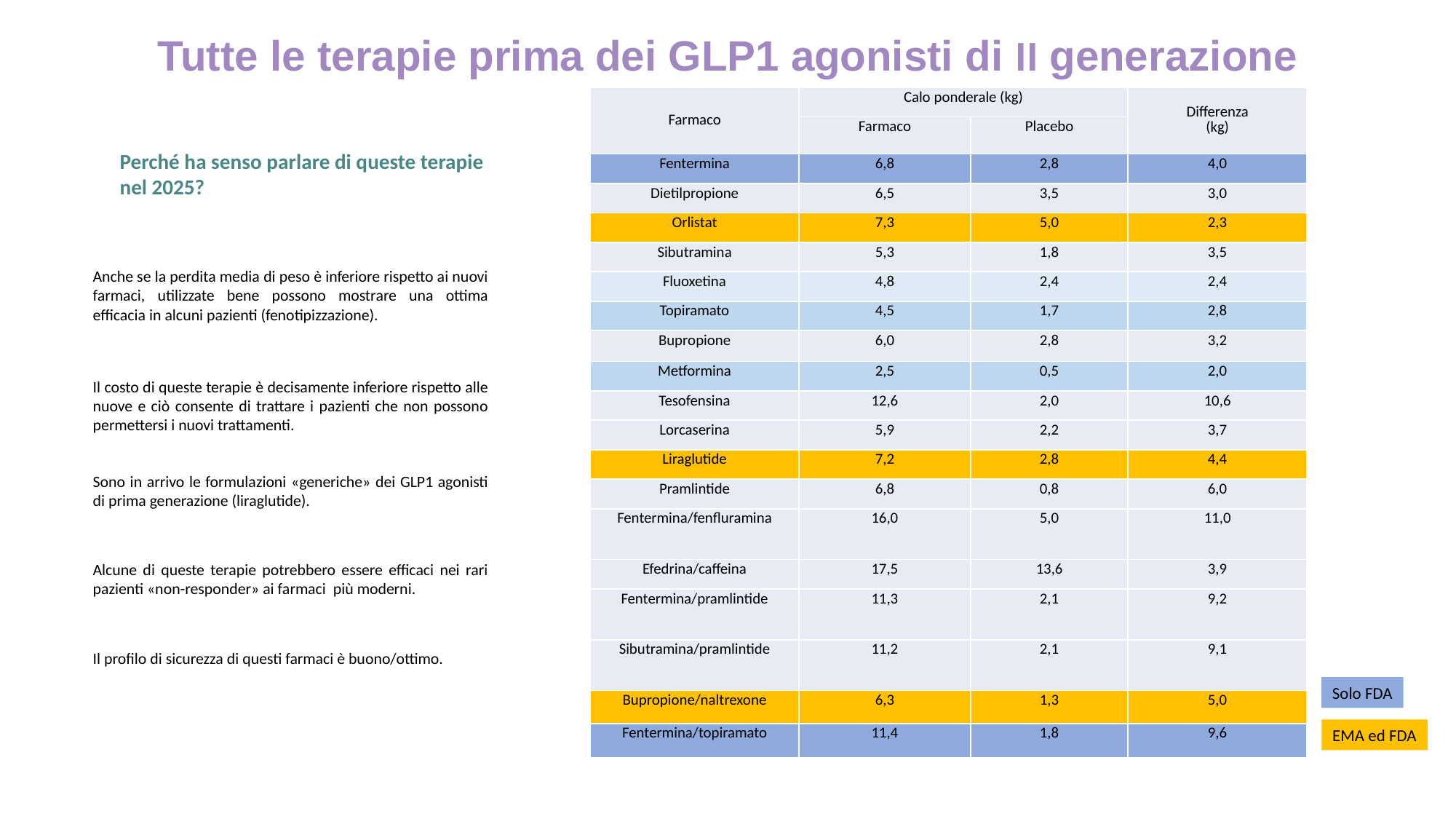

Tutte le terapie prima dei GLP1 agonisti di II generazione
| Farmaco | Calo ponderale (kg) |  | Differenza (kg) |
| --- | --- | --- | --- |
|  | Farmaco | Placebo |  |
| Fentermina | 6,8 | 2,8 | 4,0 |
| Dietilpropione | 6,5 | 3,5 | 3,0 |
| Orlistat | 7,3 | 5,0 | 2,3 |
| Sibutramina | 5,3 | 1,8 | 3,5 |
| Fluoxetina | 4,8 | 2,4 | 2,4 |
| Topiramato | 4,5 | 1,7 | 2,8 |
| Bupropione | 6,0 | 2,8 | 3,2 |
| Metformina | 2,5 | 0,5 | 2,0 |
| Tesofensina | 12,6 | 2,0 | 10,6 |
| Lorcaserina | 5,9 | 2,2 | 3,7 |
| Liraglutide | 7,2 | 2,8 | 4,4 |
| Pramlintide | 6,8 | 0,8 | 6,0 |
| Fentermina/fenfluramina | 16,0 | 5,0 | 11,0 |
| Efedrina/caffeina | 17,5 | 13,6 | 3,9 |
| Fentermina/pramlintide | 11,3 | 2,1 | 9,2 |
| Sibutramina/pramlintide | 11,2 | 2,1 | 9,1 |
| Bupropione/naltrexone | 6,3 | 1,3 | 5,0 |
| Fentermina/topiramato | 11,4 | 1,8 | 9,6 |
Perché ha senso parlare di queste terapie nel 2025?
Anche se la perdita media di peso è inferiore rispetto ai nuovi farmaci, utilizzate bene possono mostrare una ottima efficacia in alcuni pazienti (fenotipizzazione).
Il costo di queste terapie è decisamente inferiore rispetto alle nuove e ciò consente di trattare i pazienti che non possono permettersi i nuovi trattamenti.
Sono in arrivo le formulazioni «generiche» dei GLP1 agonisti di prima generazione (liraglutide).
Alcune di queste terapie potrebbero essere efficaci nei rari pazienti «non-responder» ai farmaci  più moderni.
Il profilo di sicurezza di questi farmaci è buono/ottimo.
Solo FDA
EMA ed FDA